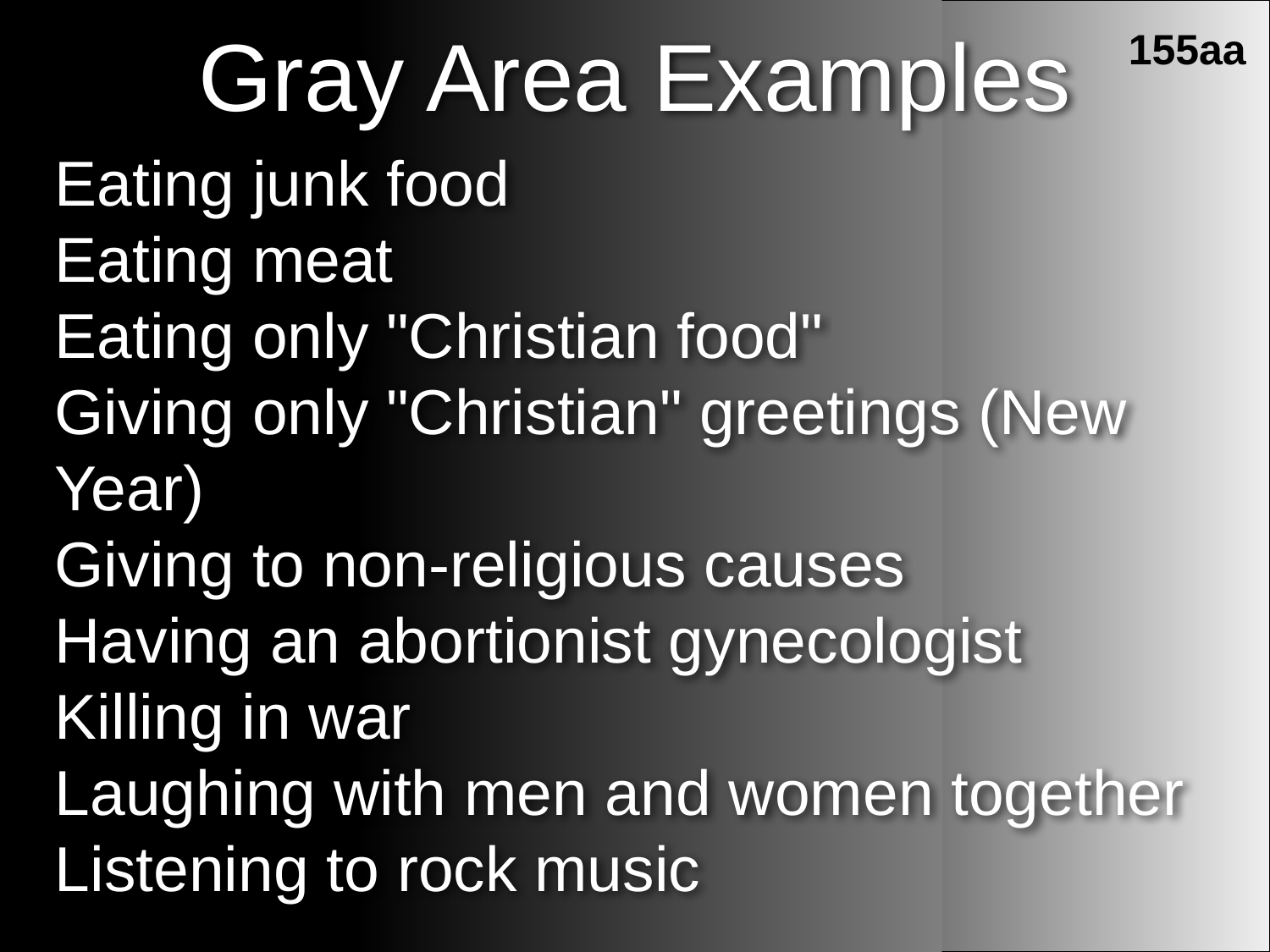

155aa
Gray Area Examples
Eating junk food
Eating meat
Eating only "Christian food"
Giving only "Christian" greetings (New Year)
Giving to non-religious causes
Having an abortionist gynecologist
Killing in war
Laughing with men and women together
Listening to rock music